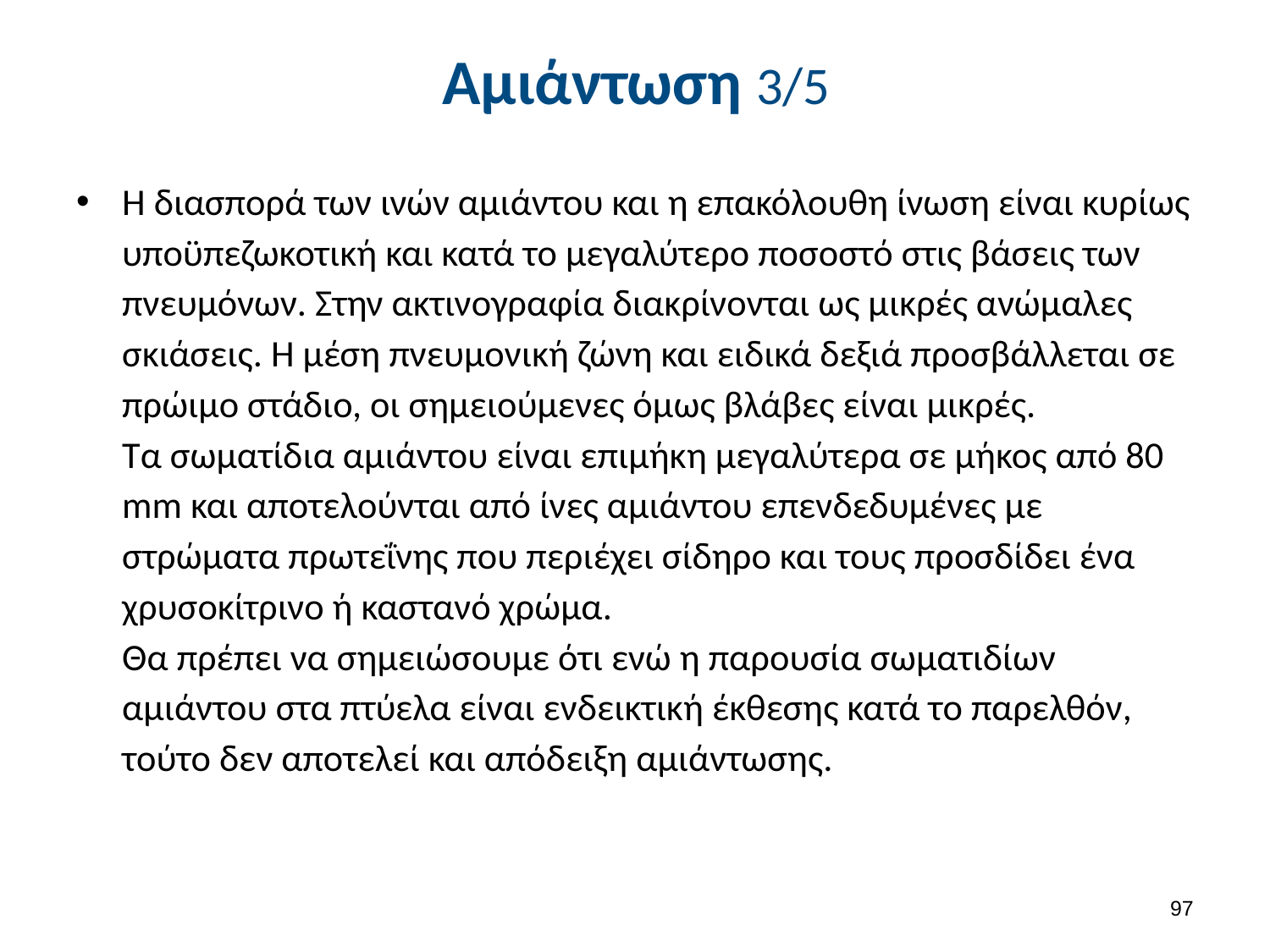

# Αμιάντωση 3/5
Η διασπορά των ινών αμιάντου και η επακόλουθη ίνωση είναι κυρίως υποϋπεζωκοτική και κατά το μεγαλύτερο ποσοστό στις βάσεις των πνευμόνων. Στην ακτινογραφία διακρίνονται ως μικρές ανώμαλες σκιάσεις. Η μέση πνευμονική ζώνη και ειδικά δεξιά προσβάλλεται σε πρώιμο στάδιο, οι σημειούμενες όμως βλάβες είναι μικρές. 
Τα σωματίδια αμιάντου είναι επιμήκη μεγαλύτερα σε μήκος από 80 mm και αποτελούνται από ίνες αμιάντου επενδεδυμένες με στρώματα πρωτεΐνης που περιέχει σίδηρο και τους προσδίδει ένα χρυσοκίτρινο ή καστανό χρώμα. 
Θα πρέπει να σημειώσουμε ότι ενώ η παρουσία σωματιδίων αμιάντου στα πτύελα είναι ενδεικτική έκθεσης κατά το παρελθόν, τούτο δεν αποτελεί και απόδειξη αμιάντωσης.
97